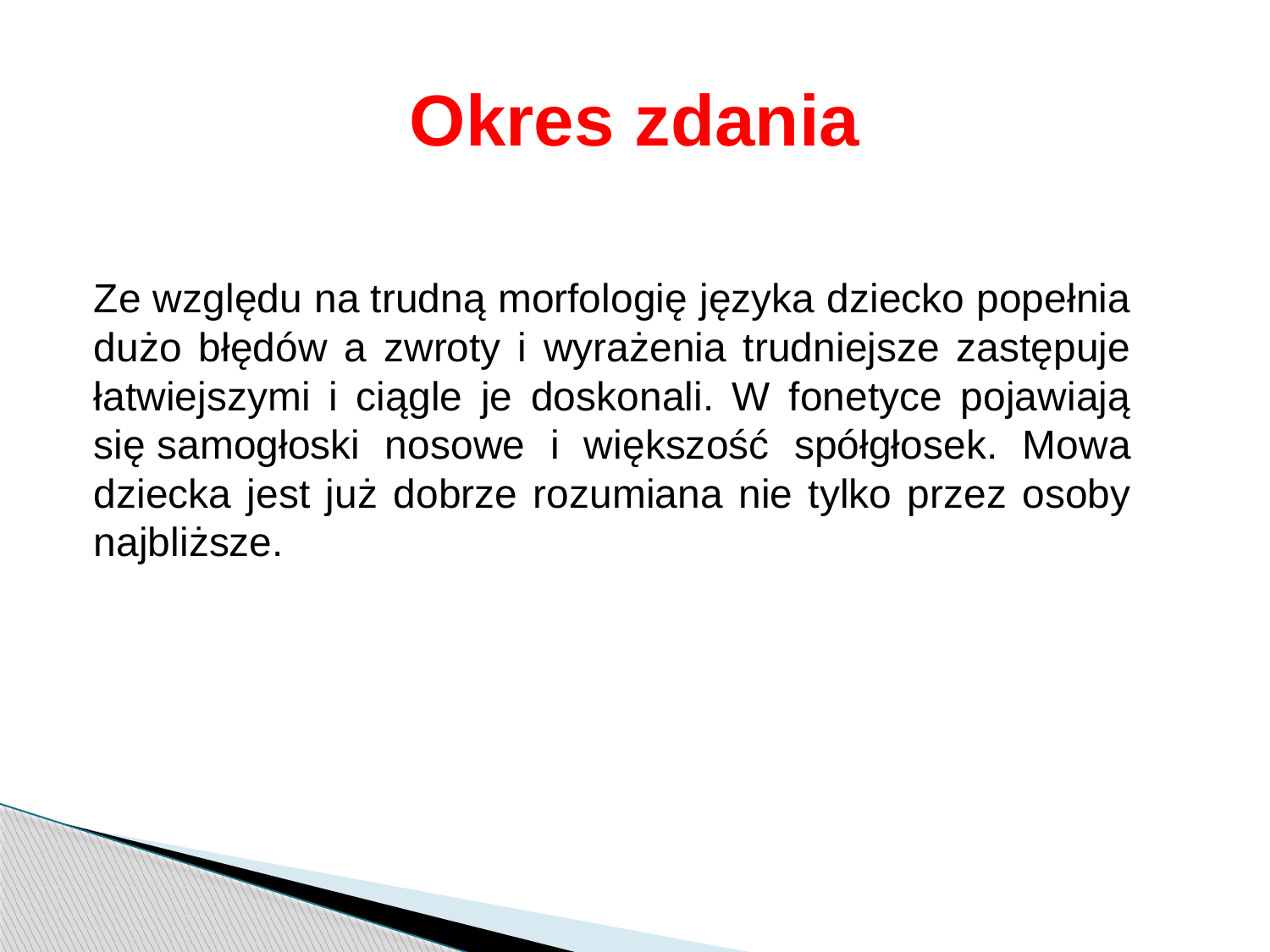

# Okres zdania
Ze względu na trudną morfologię języka dziecko popełnia dużo błędów a zwroty i wyrażenia trudniejsze zastępuje łatwiejszymi i ciągle je doskonali. W fonetyce pojawiają się samogłoski nosowe i większość spółgłosek. Mowa dziecka jest już dobrze rozumiana nie tylko przez osoby najbliższe.